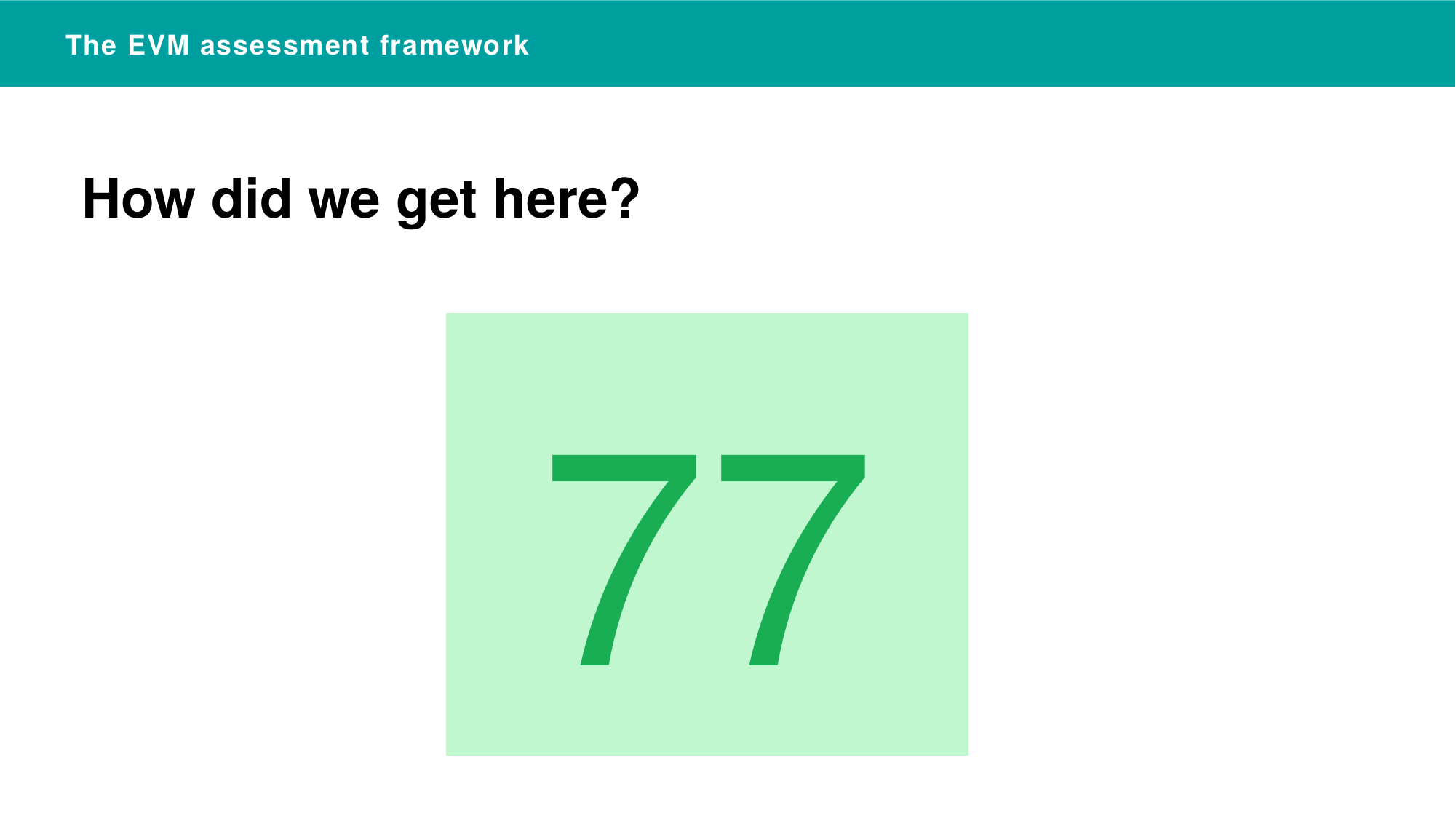

The EVM assessment framework
How did we get here?
| 77 |
| --- |